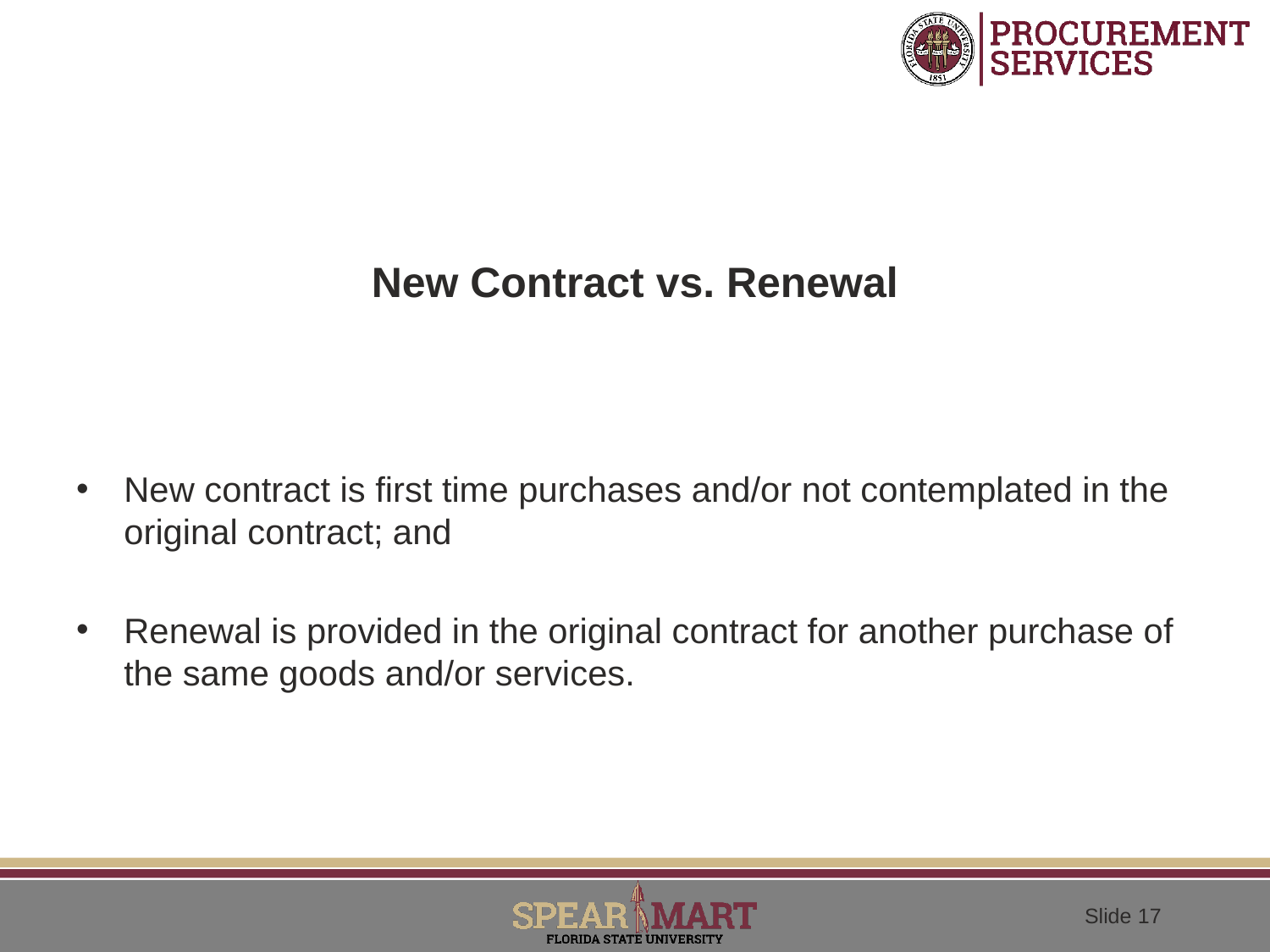

# New Contract vs. Renewal

New contract is first time purchases and/or not contemplated in the original contract; and

Renewal is provided in the original contract for another purchase of the same goods and/or services.